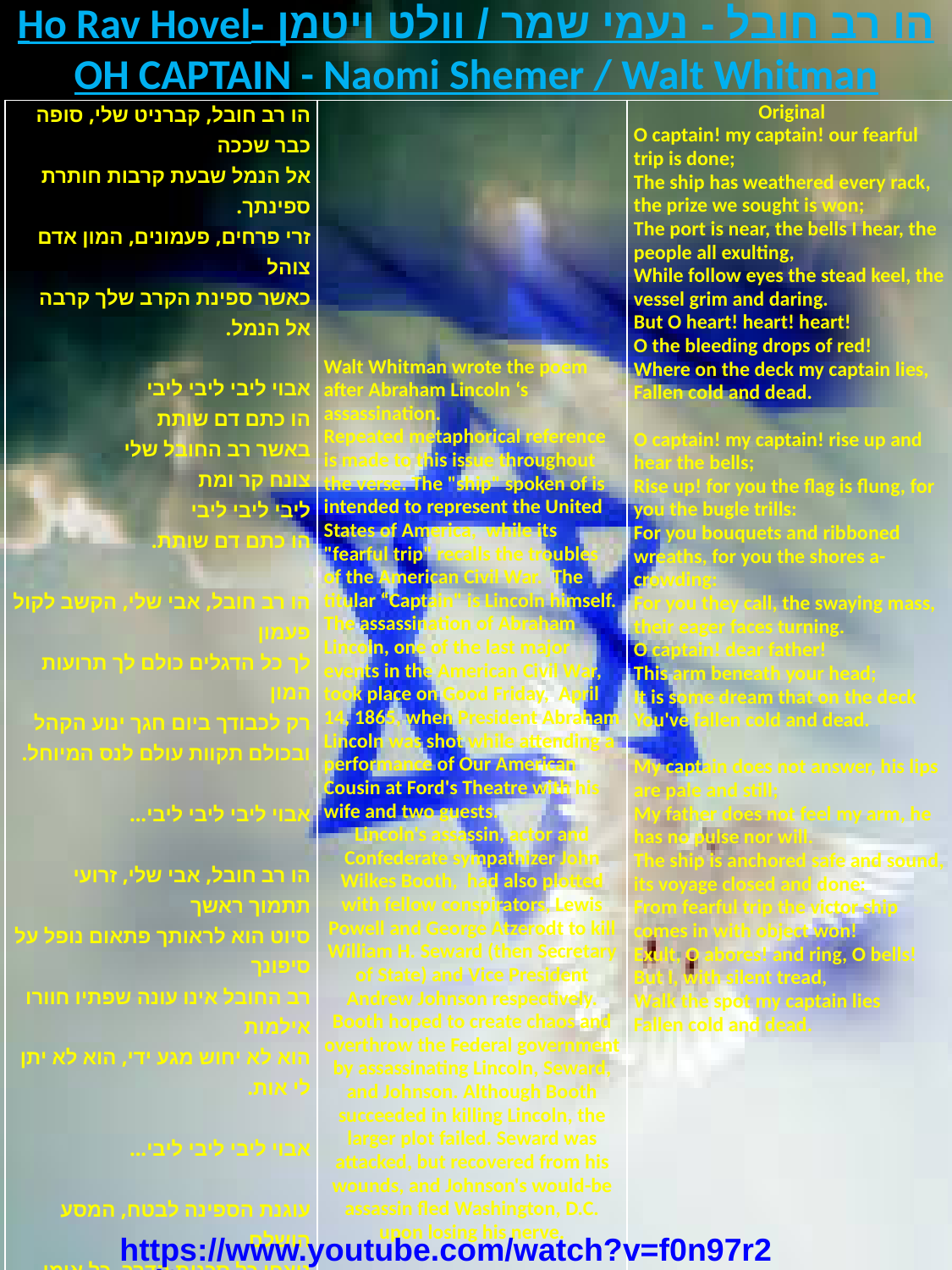

הו רב חובל - נעמי שמר / וולט ויטמן -Ho Rav Hovel
OH CAPTAIN - Naomi Shemer / Walt Whitman
| הו רב חובל, קברניט שלי, סופה כבר שככה אל הנמל שבעת קרבות חותרת ספינתך. זרי פרחים, פעמונים, המון אדם צוהל כאשר ספינת הקרב שלך קרבה אל הנמל.   אבוי ליבי ליבי ליבי הו כתם דם שותת באשר רב החובל שלי צונח קר ומת ליבי ליבי ליבי הו כתם דם שותת.   הו רב חובל, אבי שלי, הקשב לקול פעמון לך כל הדגלים כולם לך תרועות המון רק לכבודך ביום חגך ינוע הקהל ובכולם תקוות עולם לנס המיוחל.   אבוי ליבי ליבי ליבי...   הו רב חובל, אבי שלי, זרועי תתמוך ראשך סיוט הוא לראותך פתאום נופל על סיפונך רב החובל אינו עונה שפתיו חוורו אילמות הוא לא יחוש מגע ידי, הוא לא יתן לי אות.   אבוי ליבי ליבי ליבי...   עוגנת הספינה לבטח, המסע הושלם נוצחו כל סכנות הדרך, כל אימי הים כשבנמל קהל יצהל, אני אצעד אבל על הסיפון עליו נפל אבי, רב החובל.   אבוי ליבי ליבי ליבי... | Walt Whitman wrote the poem after Abraham Lincoln ‘s assassination. Repeated metaphorical reference is made to this issue throughout the verse. The "ship" spoken of is intended to represent the United States of America, while its "fearful trip" recalls the troubles of the American Civil War. The titular “Captain" is Lincoln himself. The assassination of Abraham Lincoln, one of the last major events in the American Civil War, took place on Good Friday, April 14, 1865, when President Abraham Lincoln was shot while attending a performance of Our American Cousin at Ford's Theatre with his wife and two guests. Lincoln's assassin, actor and Confederate sympathizer John Wilkes Booth, had also plotted with fellow conspirators, Lewis Powell and George Atzerodt to kill William H. Seward (then Secretary of State) and Vice President Andrew Johnson respectively. Booth hoped to create chaos and overthrow the Federal government by assassinating Lincoln, Seward, and Johnson. Although Booth succeeded in killing Lincoln, the larger plot failed. Seward was attacked, but recovered from his wounds, and Johnson's would-be assassin fled Washington, D.C. upon losing his nerve. | Original O captain! my captain! our fearful trip is done; The ship has weathered every rack, the prize we sought is won; The port is near, the bells I hear, the people all exulting, While follow eyes the stead keel, the vessel grim and daring. But O heart! heart! heart! O the bleeding drops of red! Where on the deck my captain lies, Fallen cold and dead.   O captain! my captain! rise up and hear the bells; Rise up! for you the flag is flung, for you the bugle trills: For you bouquets and ribboned wreaths, for you the shores a-crowding: For you they call, the swaying mass, their eager faces turning. O captain! dear father! This arm beneath your head; It is some dream that on the deck You've fallen cold and dead.   My captain does not answer, his lips are pale and still; My father does not feel my arm, he has no pulse nor will. The ship is anchored safe and sound, its voyage closed and done: From fearful trip the victor ship comes in with object won! Exult, O abores! and ring, O bells! But I, with silent tread, Walk the spot my captain lies Fallen cold and dead. |
| --- | --- | --- |
https://www.youtube.com/watch?v=f0n97r2J4i0